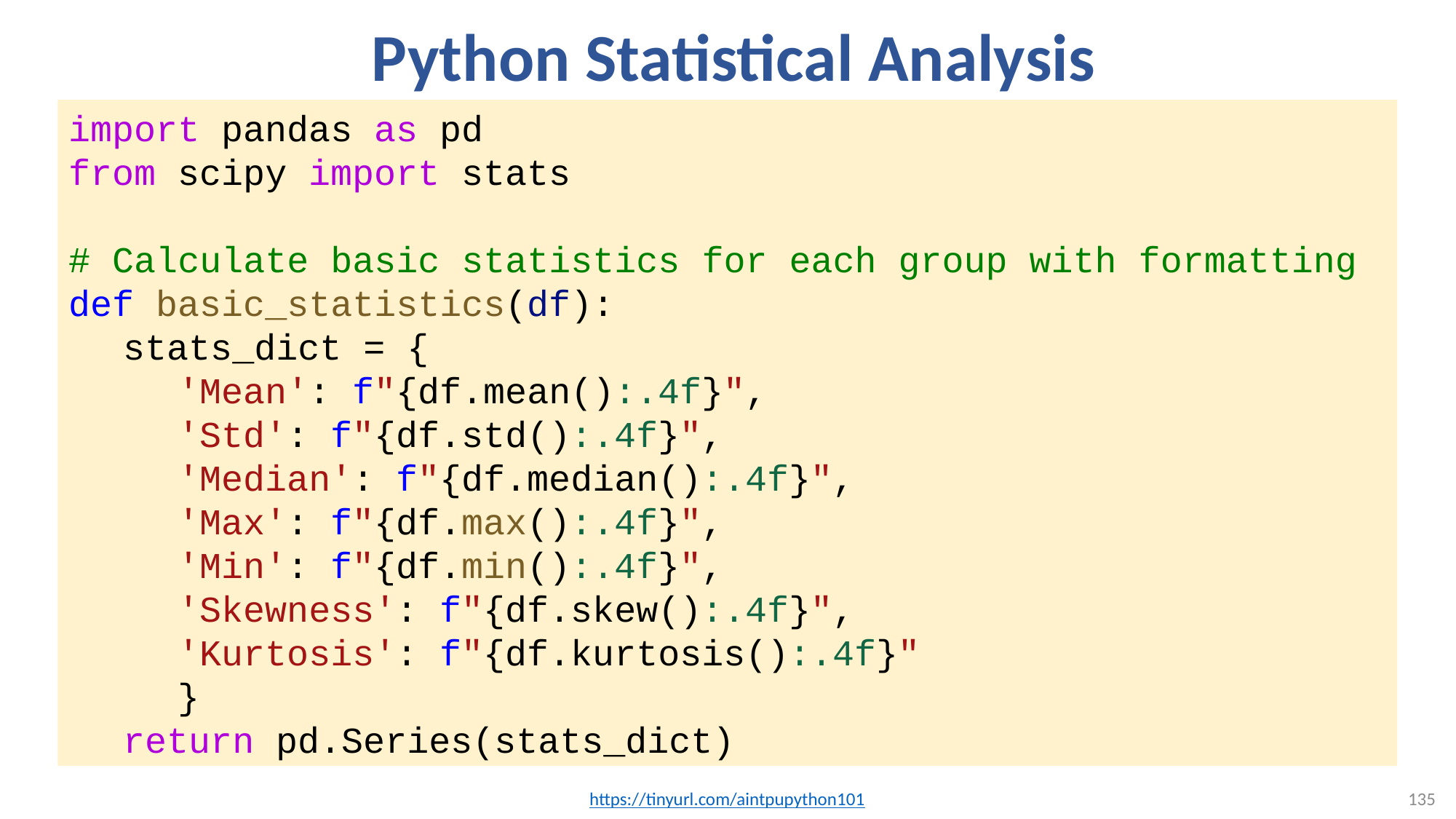

# Python Statistical Analysis
import pandas as pd
from scipy import stats
# Calculate basic statistics for each group with formatting
def basic_statistics(df):
stats_dict = {
'Mean': f"{df.mean():.4f}",
'Std': f"{df.std():.4f}",
'Median': f"{df.median():.4f}",
'Max': f"{df.max():.4f}",
'Min': f"{df.min():.4f}",
'Skewness': f"{df.skew():.4f}",
'Kurtosis': f"{df.kurtosis():.4f}"
}
return pd.Series(stats_dict)
https://tinyurl.com/aintpupython101
135